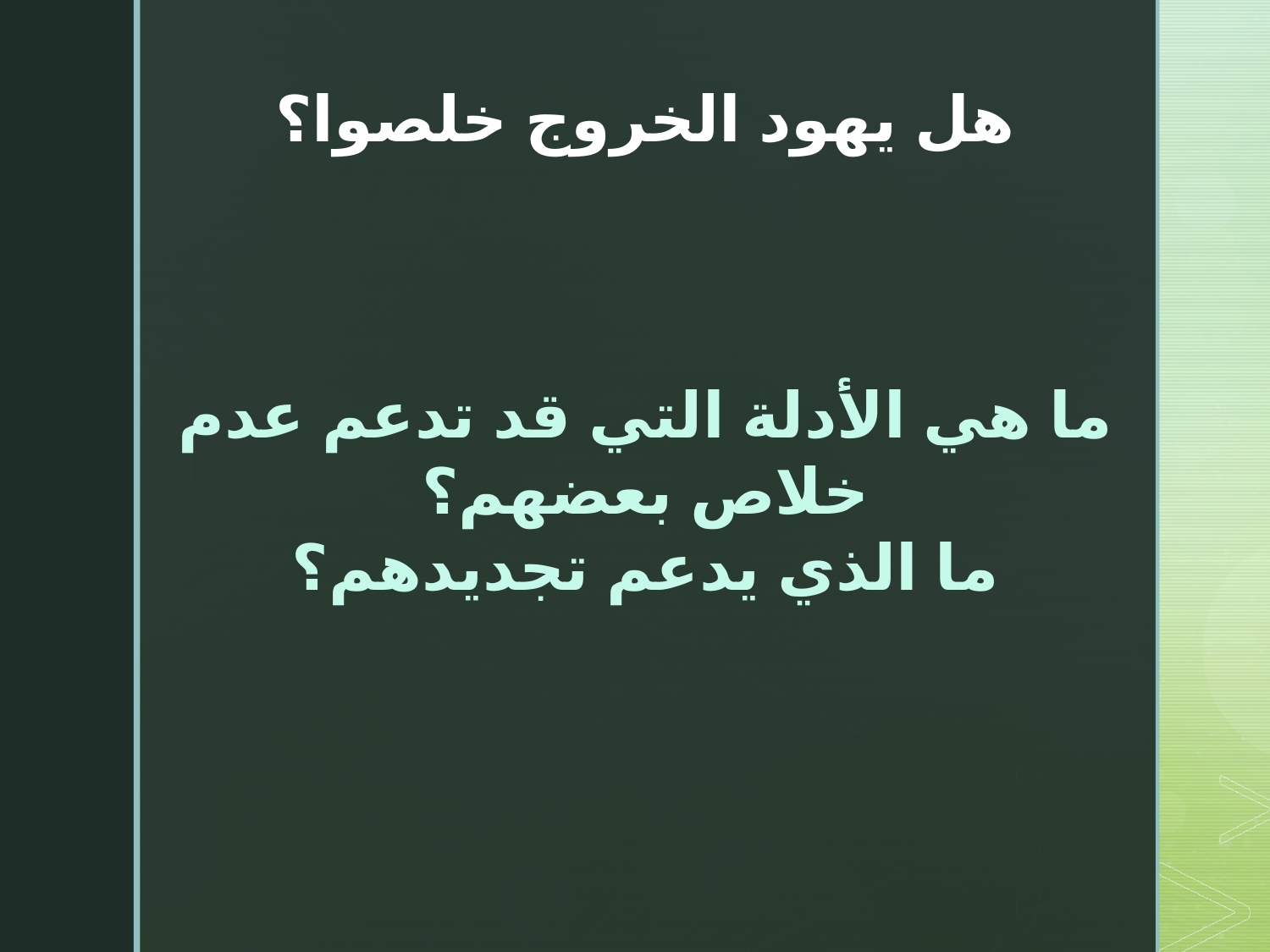

هل يهود الخروج خلصوا؟
ما هي الأدلة التي قد تدعم عدم خلاص بعضهم؟
ما الذي يدعم تجديدهم؟